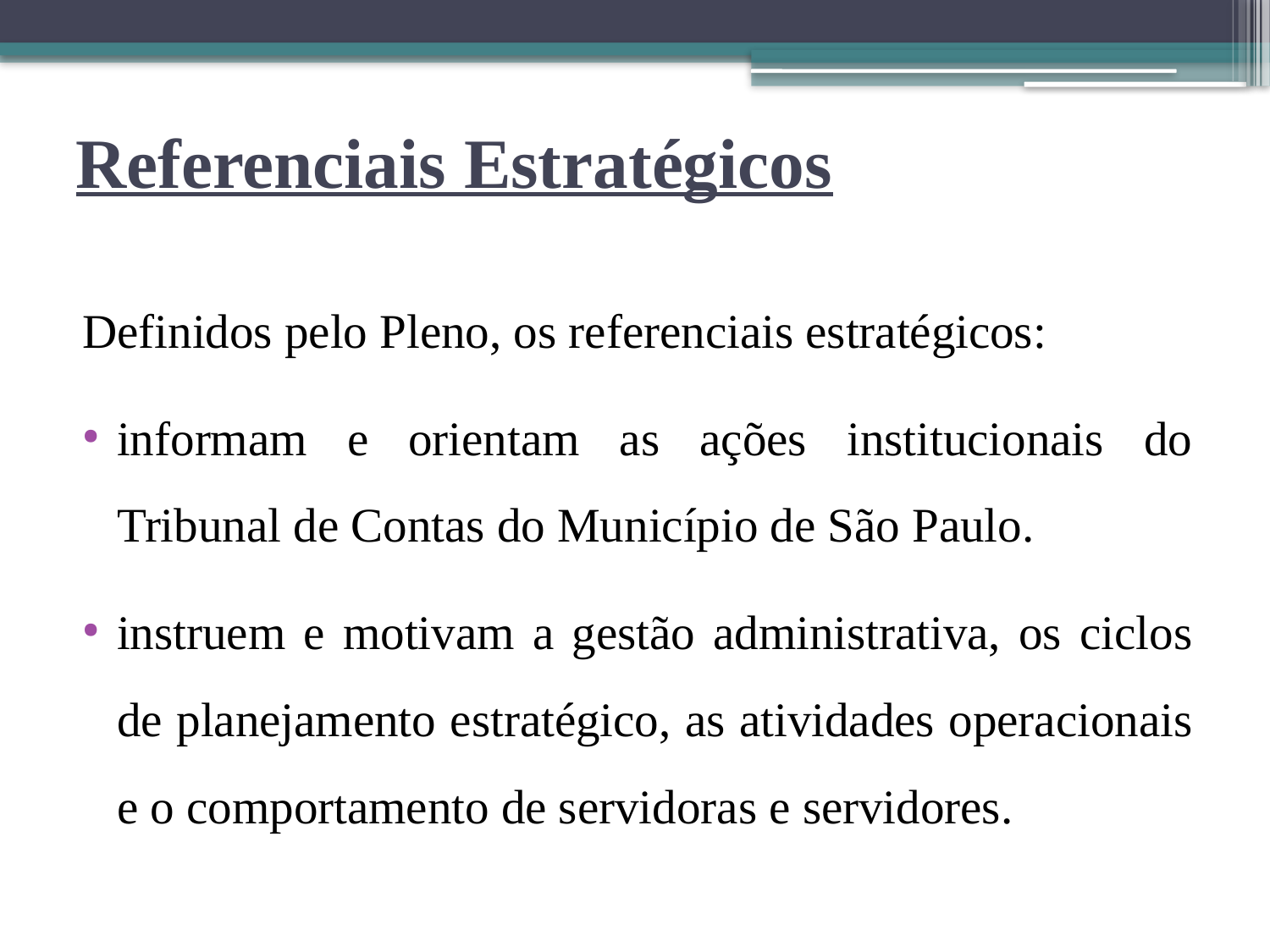

# Referenciais Estratégicos
Definidos pelo Pleno, os referenciais estratégicos:
informam e orientam as ações institucionais do Tribunal de Contas do Município de São Paulo.
instruem e motivam a gestão administrativa, os ciclos de planejamento estratégico, as atividades operacionais e o comportamento de servidoras e servidores.